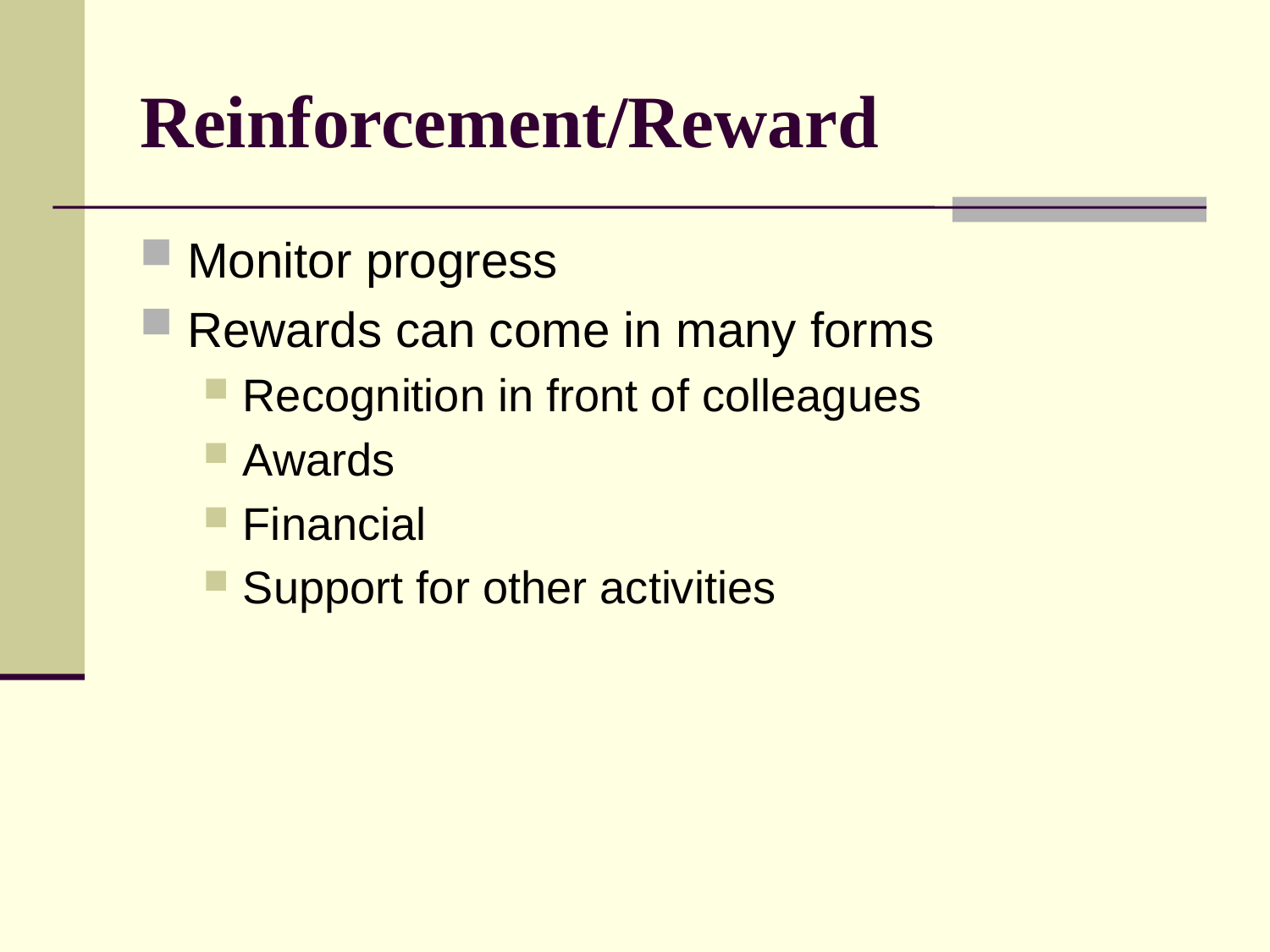

# Reinforcement/Reward
Monitor progress
Rewards can come in many forms
Recognition in front of colleagues
Awards
Financial
Support for other activities